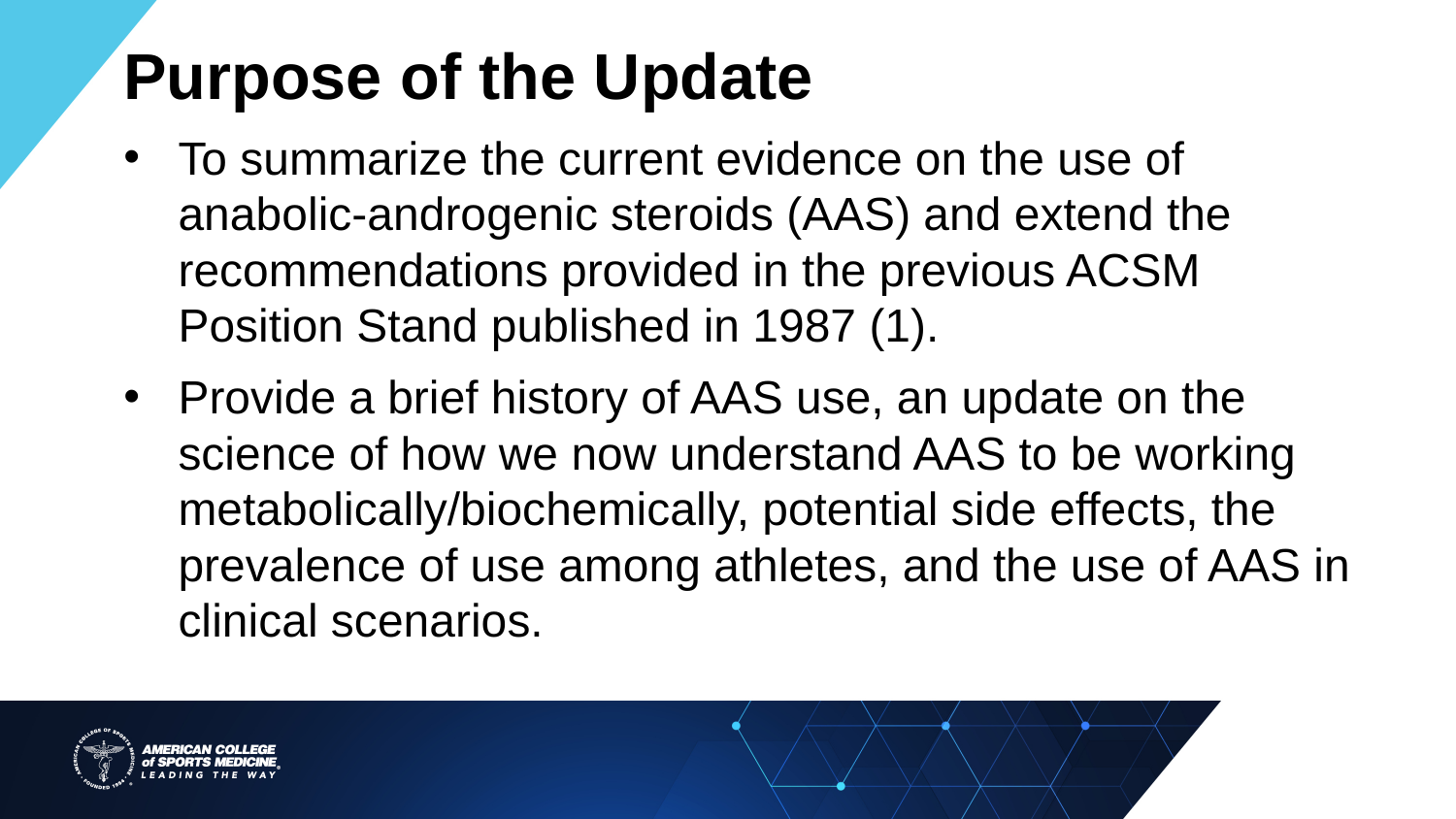

Purpose of the Update
To summarize the current evidence on the use of anabolic-androgenic steroids (AAS) and extend the recommendations provided in the previous ACSM Position Stand published in 1987 (1).
Provide a brief history of AAS use, an update on the science of how we now understand AAS to be working metabolically/biochemically, potential side effects, the prevalence of use among athletes, and the use of AAS in clinical scenarios.